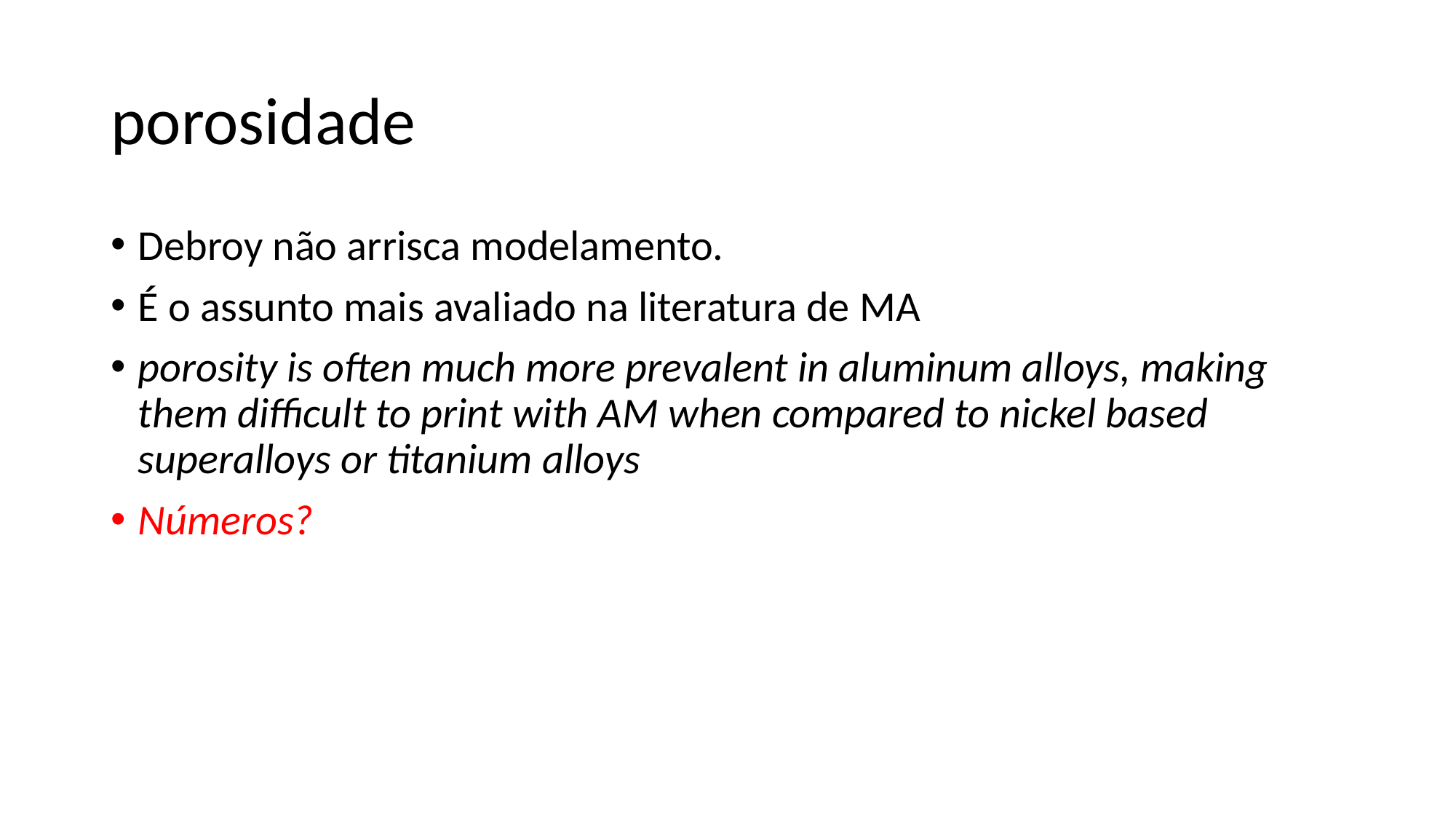

# porosidade
Debroy não arrisca modelamento.
É o assunto mais avaliado na literatura de MA
porosity is often much more prevalent in aluminum alloys, making them difficult to print with AM when compared to nickel based superalloys or titanium alloys
Números?